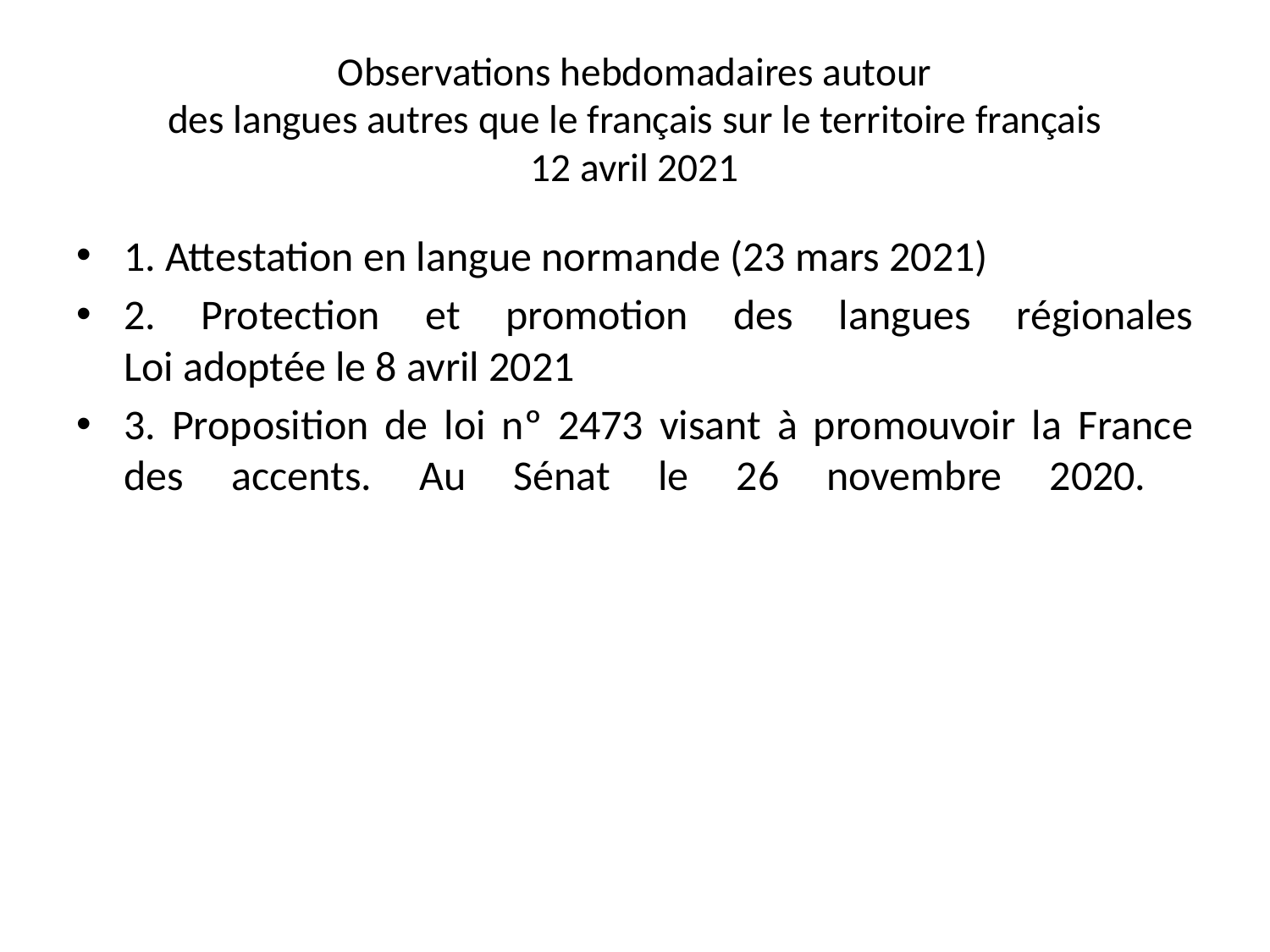

# Observations hebdomadaires autour des langues autres que le français sur le territoire français 12 avril 2021
1. Attestation en langue normande (23 mars 2021)
2. Protection et promotion des langues régionales
Loi adoptée le 8 avril 2021
3. Proposition de loi nº 2473 visant à promouvoir la France des accents. Au Sénat le 26 novembre 2020.